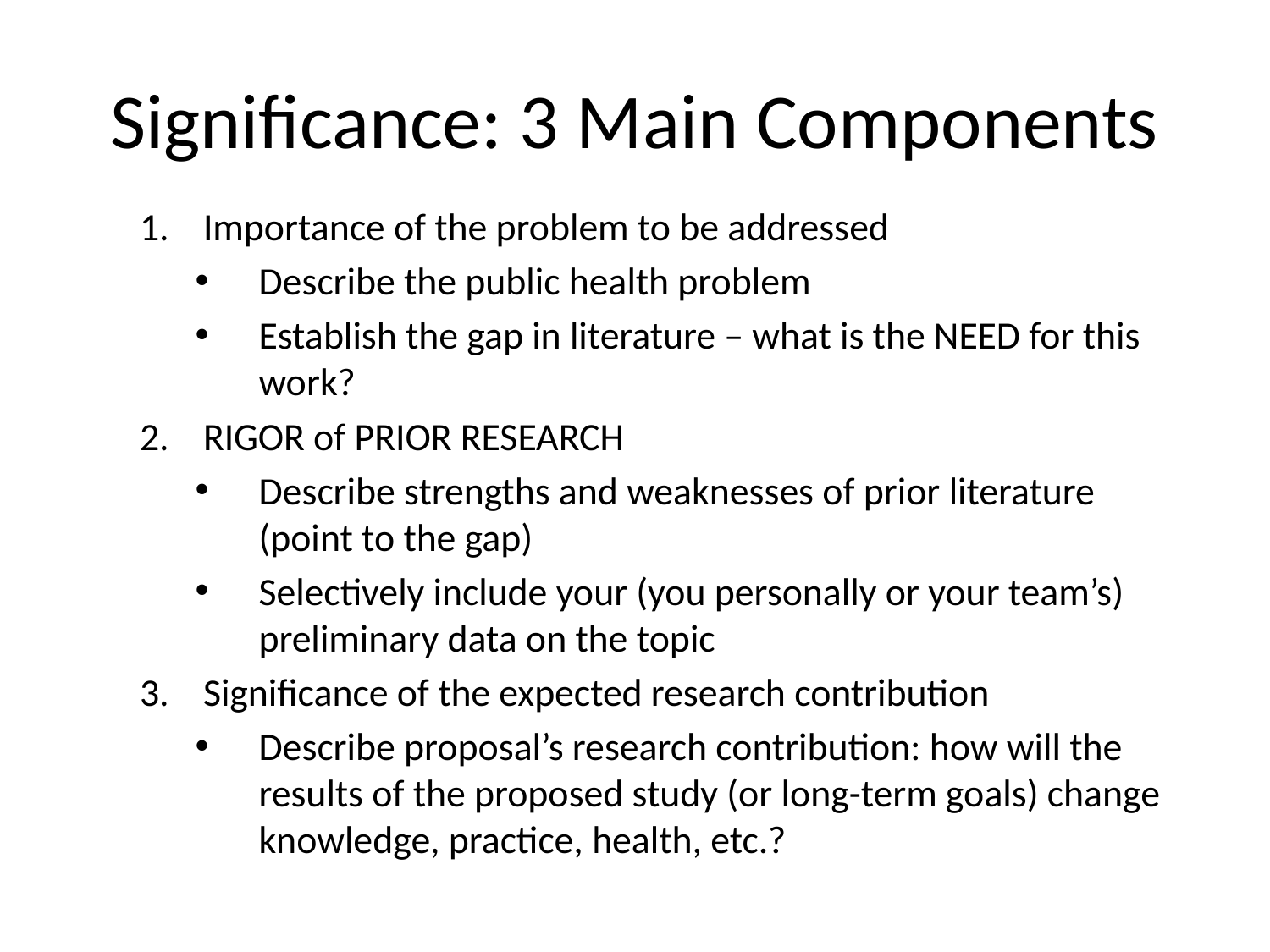

# Significance: 3 Main Components
Importance of the problem to be addressed
Describe the public health problem
Establish the gap in literature – what is the NEED for this work?
RIGOR of PRIOR RESEARCH
Describe strengths and weaknesses of prior literature (point to the gap)
Selectively include your (you personally or your team’s) preliminary data on the topic
Significance of the expected research contribution
Describe proposal’s research contribution: how will the results of the proposed study (or long-term goals) change knowledge, practice, health, etc.?